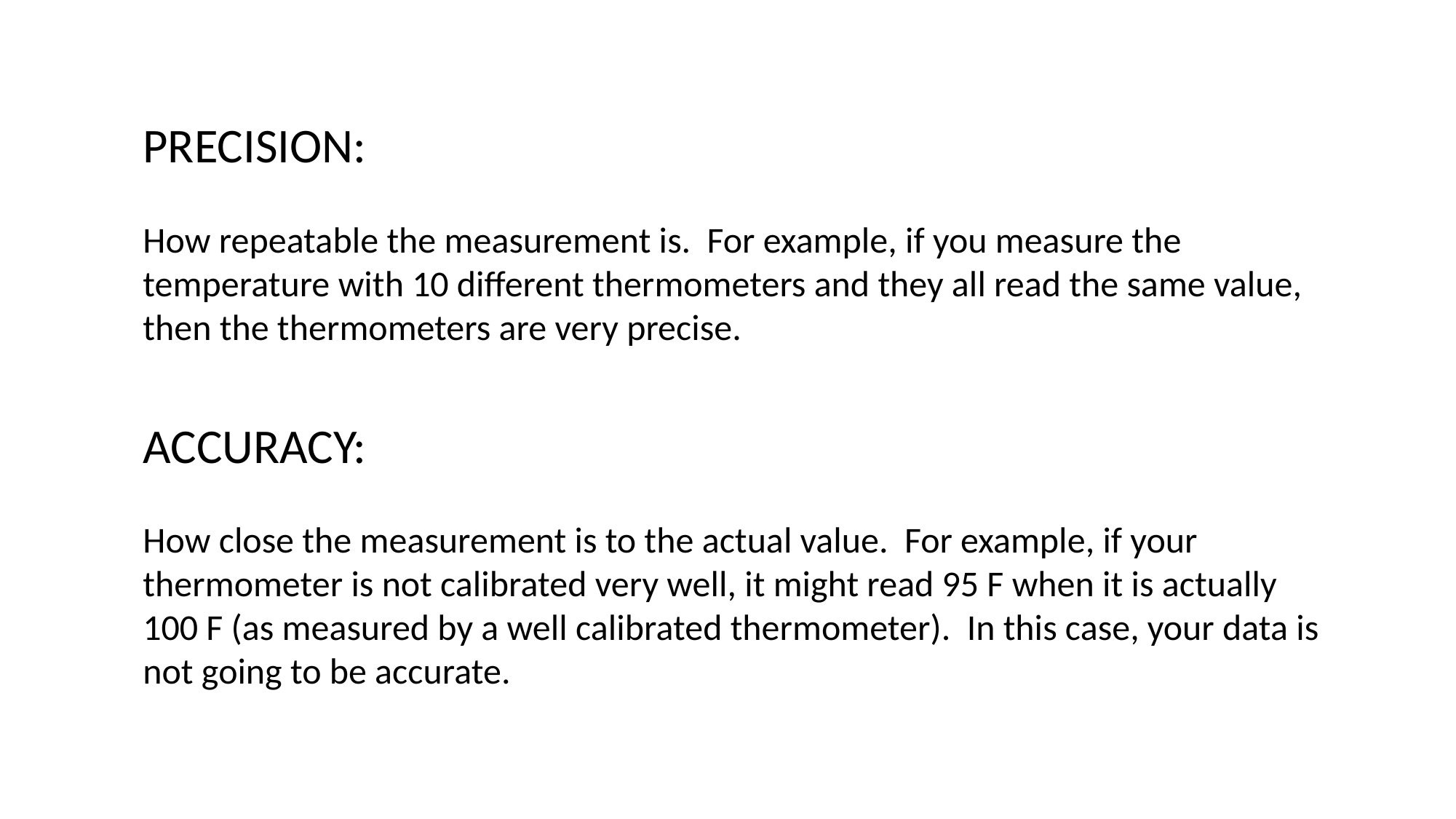

PRECISION:

How repeatable the measurement is.  For example, if you measure the temperature with 10 different thermometers and they all read the same value, then the thermometers are very precise.
ACCURACY:

How close the measurement is to the actual value.  For example, if your thermometer is not calibrated very well, it might read 95 F when it is actually 100 F (as measured by a well calibrated thermometer).  In this case, your data is not going to be accurate.